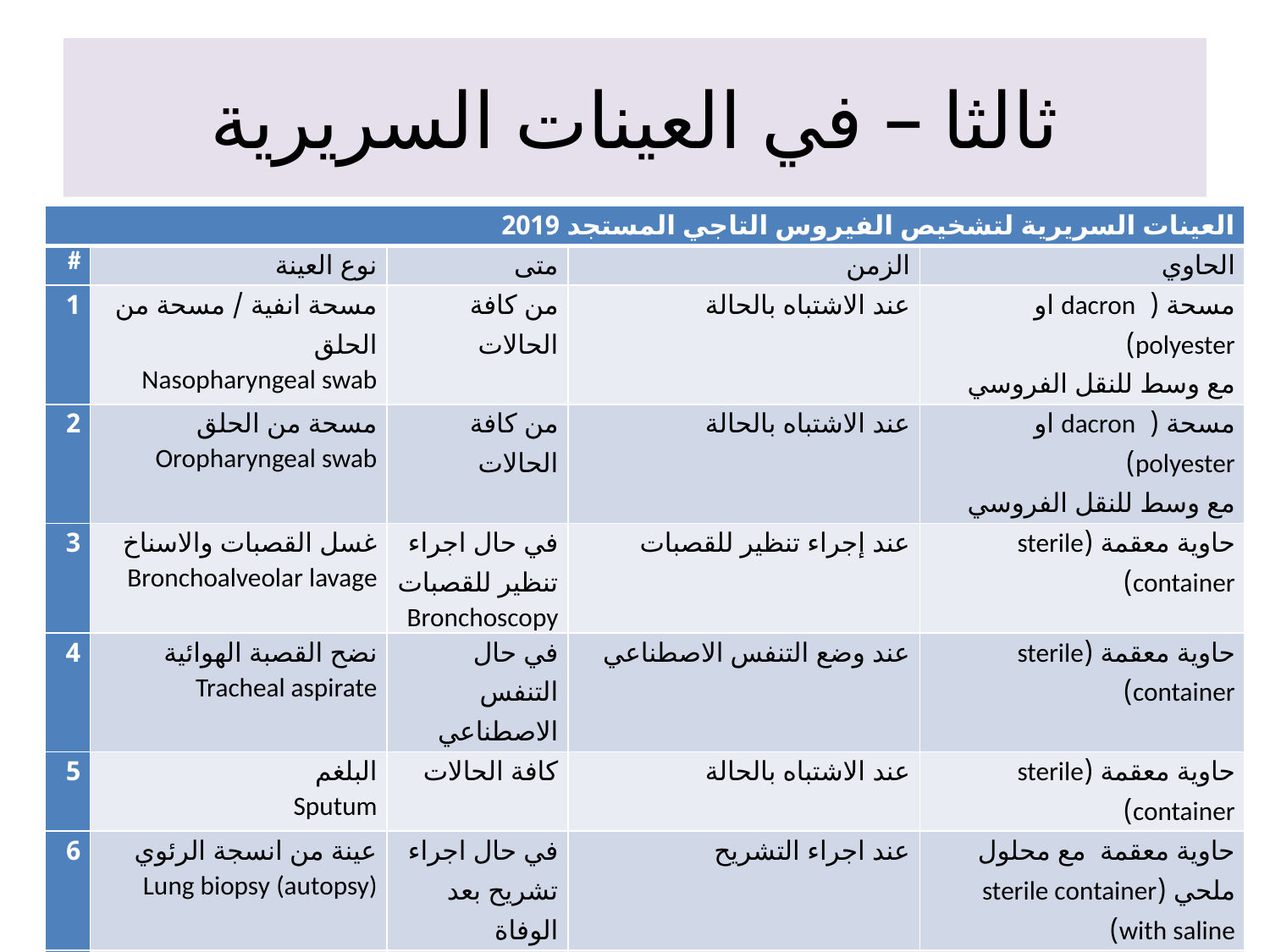

# ثالثا – في العينات السريرية
| العينات السريرية لتشخيص الفيروس التاجي المستجد 2019 |  |  |  |  |
| --- | --- | --- | --- | --- |
| # | نوع العينة | متى | الزمن | الحاوي |
| 1 | مسحة انفية / مسحة من الحلق Nasopharyngeal swab | من كافة الحالات | عند الاشتباه بالحالة | مسحة ( dacron او polyester) مع وسط للنقل الفروسي |
| 2 | مسحة من الحلق Oropharyngeal swab | من كافة الحالات | عند الاشتباه بالحالة | مسحة ( dacron او polyester) مع وسط للنقل الفروسي |
| 3 | غسل القصبات والاسناخ Bronchoalveolar lavage | في حال اجراء تنظير للقصبات Bronchoscopy | عند إجراء تنظير للقصبات | حاوية معقمة (sterile container) |
| 4 | نضح القصبة الهوائية Tracheal aspirate | في حال التنفس الاصطناعي | عند وضع التنفس الاصطناعي | حاوية معقمة (sterile container) |
| 5 | البلغم Sputum | كافة الحالات | عند الاشتباه بالحالة | حاوية معقمة (sterile container) |
| 6 | عينة من انسجة الرئوي Lung biopsy (autopsy) | في حال اجراء تشريح بعد الوفاة | عند اجراء التشريح | حاوية معقمة مع محلول ملحي (sterile container with saline) |
| 7 | عينات مزدوجة للمصل Paired serum samples | كافة الحالات | العينة الاولى: في الاسبوع الاول من المرض. العينة الثانية: بعد مرور 2- 3 اسابيع | انبوب لجمع عينة مصل للفحص الكيمائي (chemistry tube) |